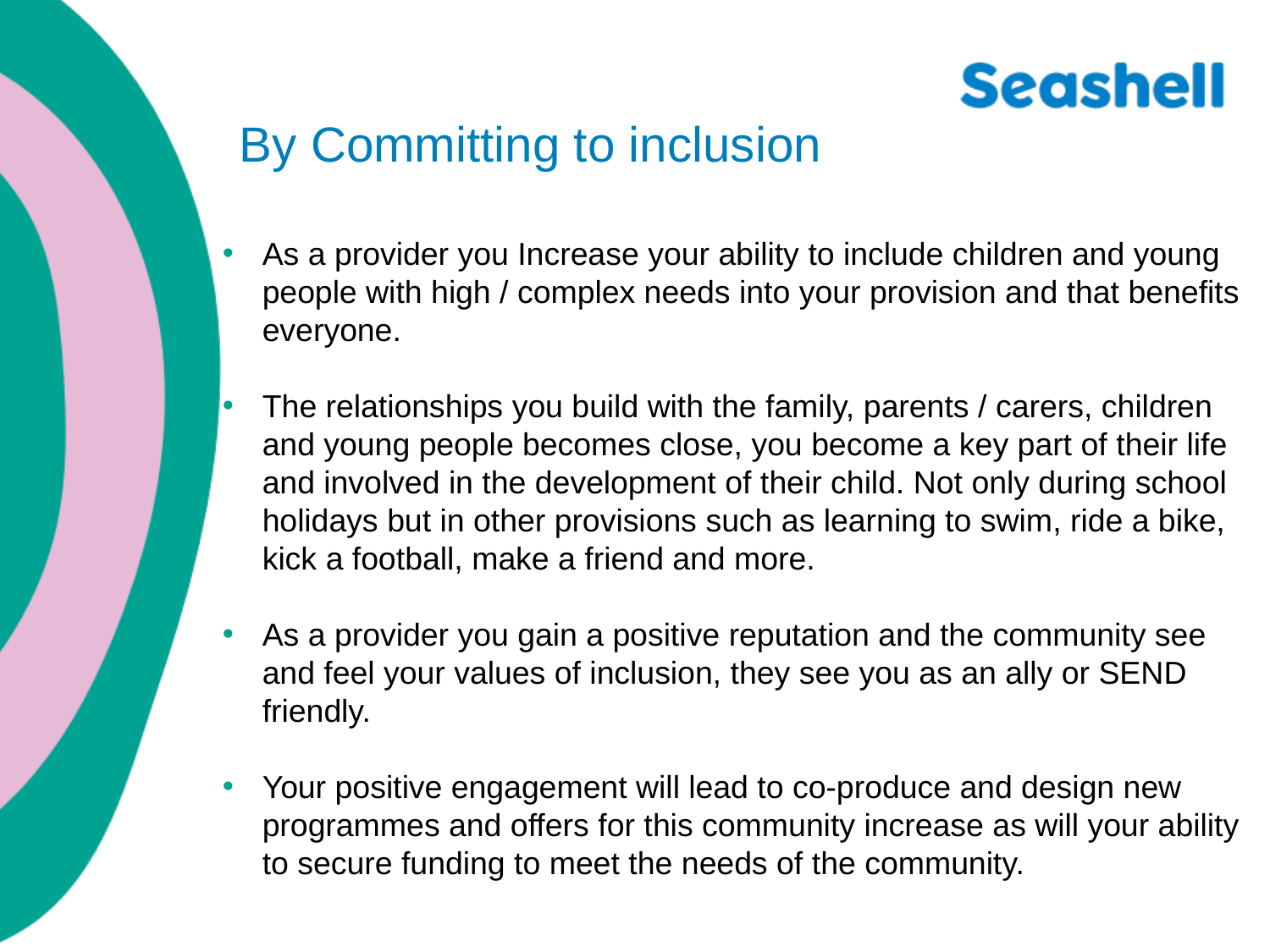

By Committing to inclusion
As a provider you Increase your ability to include children and young people with high / complex needs into your provision and that benefits everyone.

The relationships you build with the family, parents / carers, children and young people becomes close, you become a key part of their life and involved in the development of their child. Not only during school holidays but in other provisions such as learning to swim, ride a bike, kick a football, make a friend and more.

As a provider you gain a positive reputation and the community see and feel your values of inclusion, they see you as an ally or SEND friendly.

Your positive engagement will lead to co-produce and design new programmes and offers for this community increase as will your ability to secure funding to meet the needs of the community.